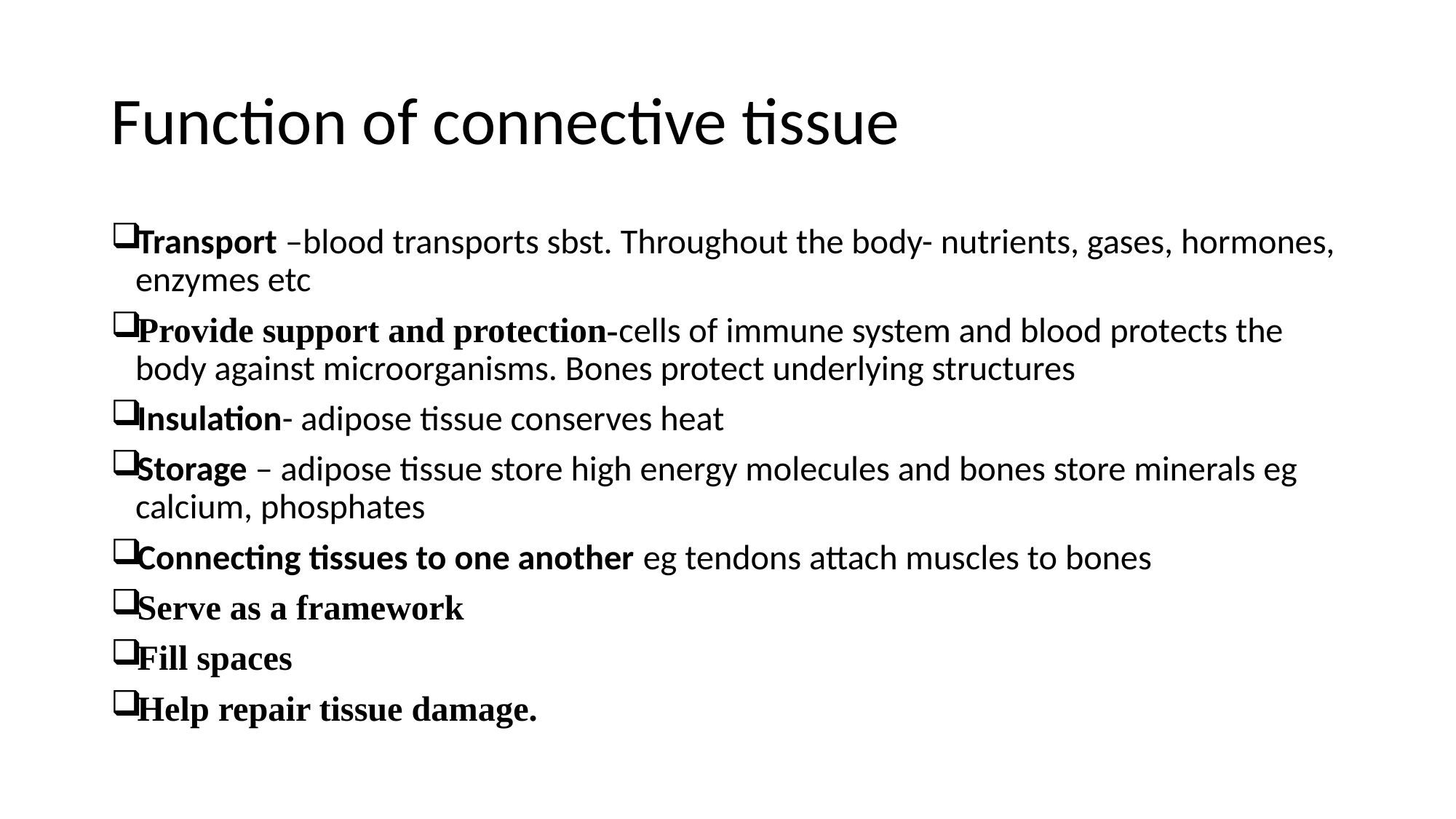

# Function of connective tissue
Transport –blood transports sbst. Throughout the body- nutrients, gases, hormones, enzymes etc
Provide support and protection-cells of immune system and blood protects the body against microorganisms. Bones protect underlying structures
Insulation- adipose tissue conserves heat
Storage – adipose tissue store high energy molecules and bones store minerals eg calcium, phosphates
Connecting tissues to one another eg tendons attach muscles to bones
Serve as a framework
Fill spaces
Help repair tissue damage.